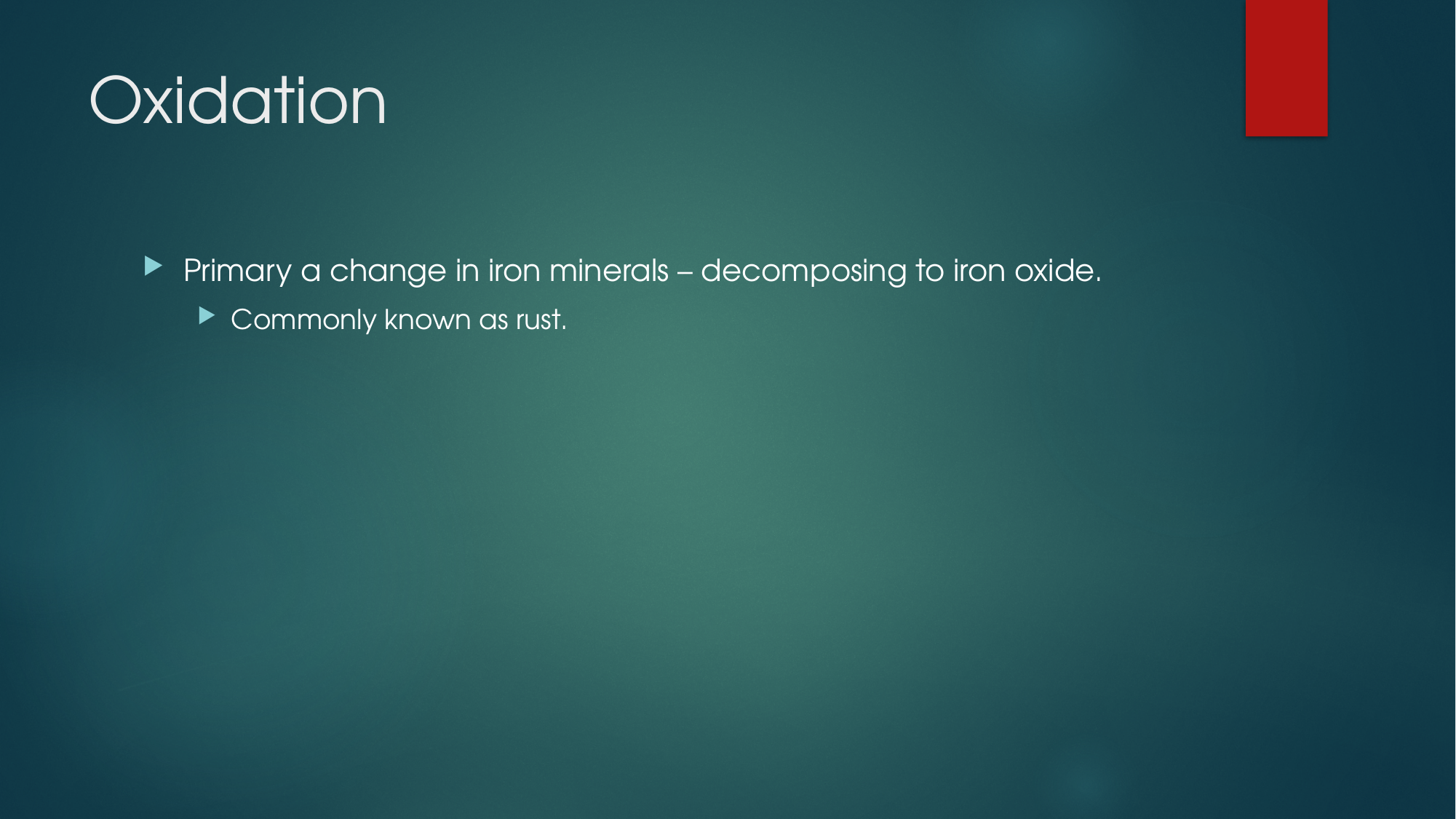

# Oxidation
Primary a change in iron minerals – decomposing to iron oxide.
Commonly known as rust.